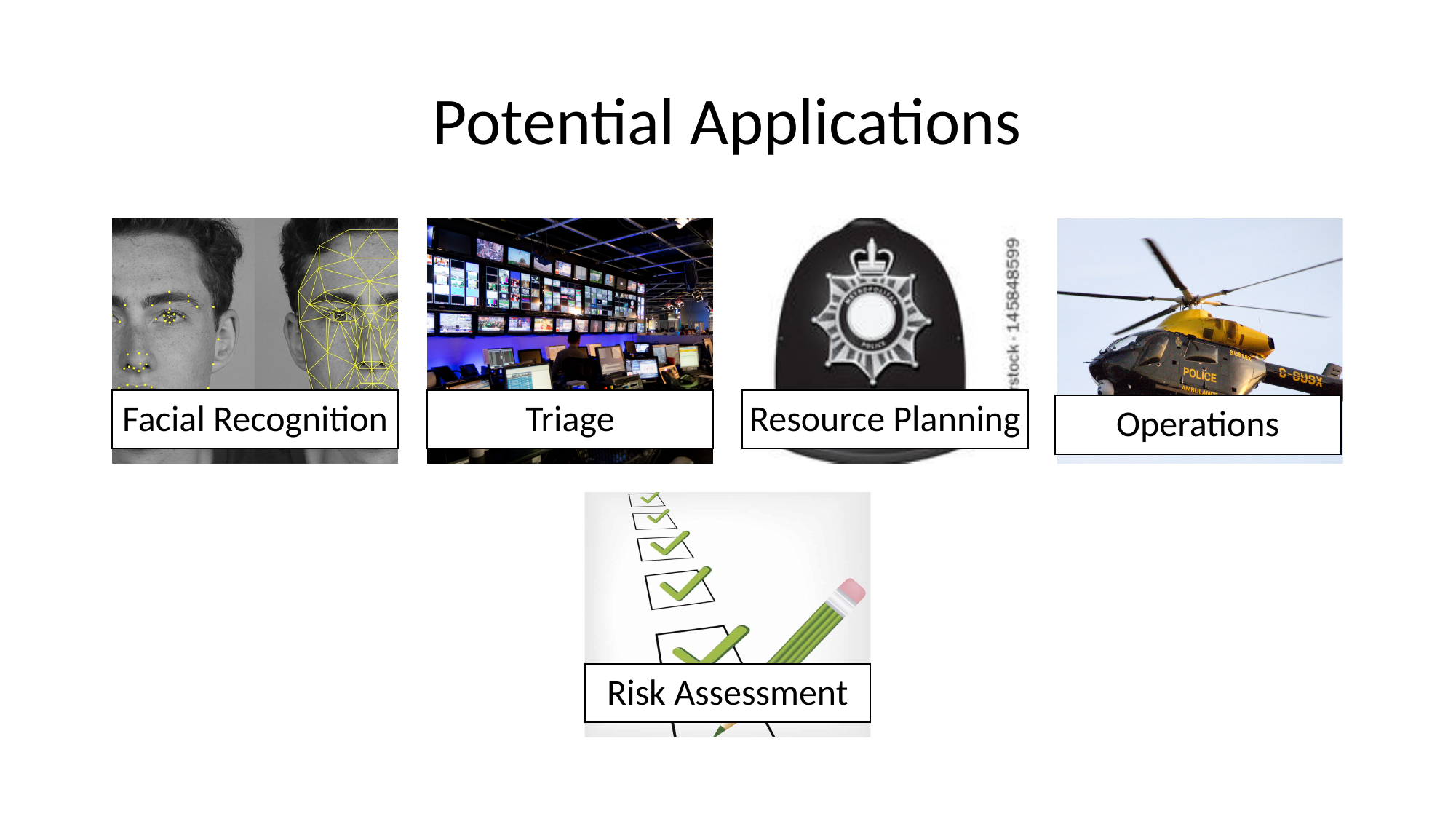

# Potential Applications
Facial Recognition
Triage
Resource Planning
Operations
Risk Assessment